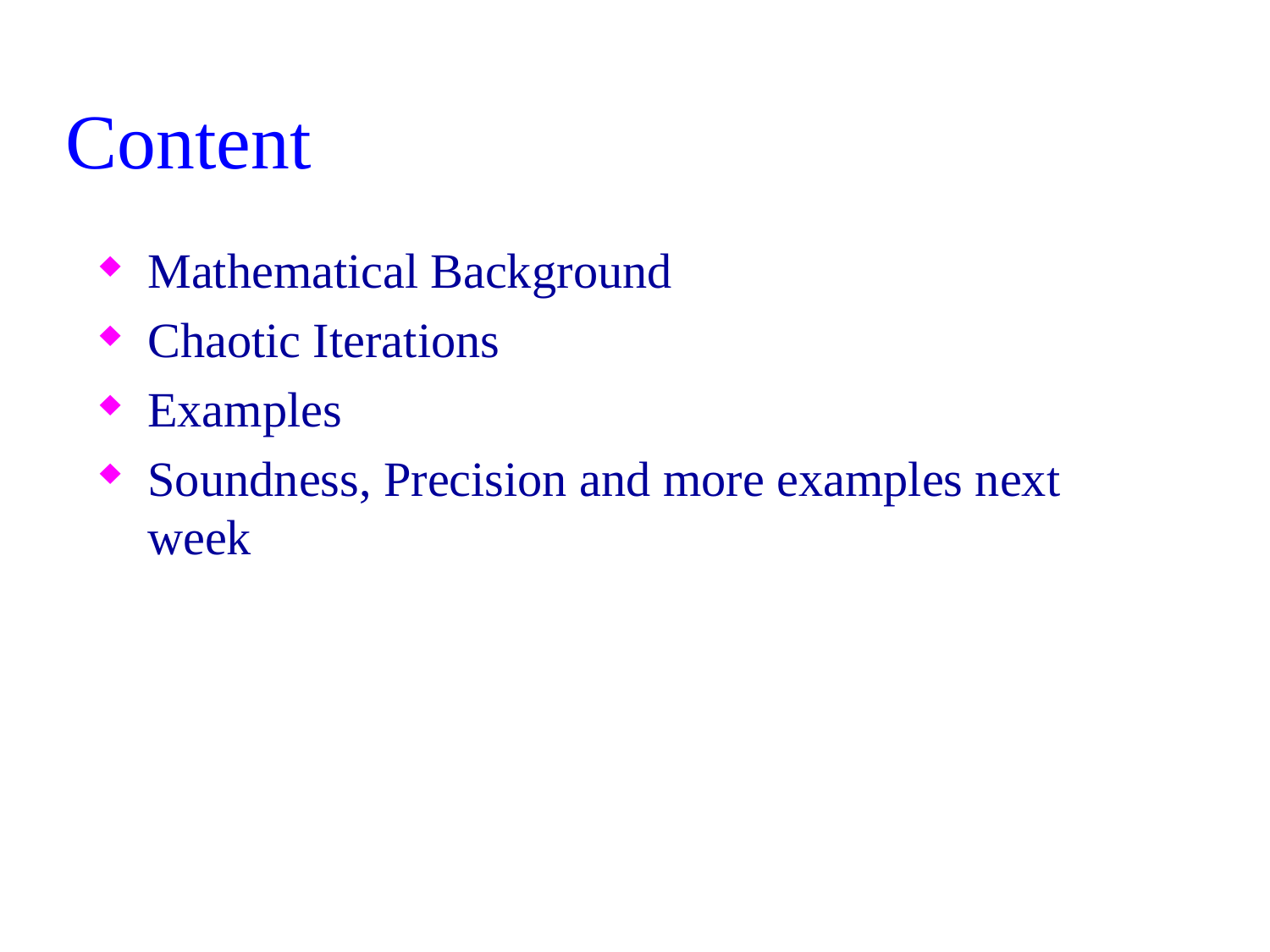

# Content
Mathematical Background
Chaotic Iterations
Examples
Soundness, Precision and more examples next week